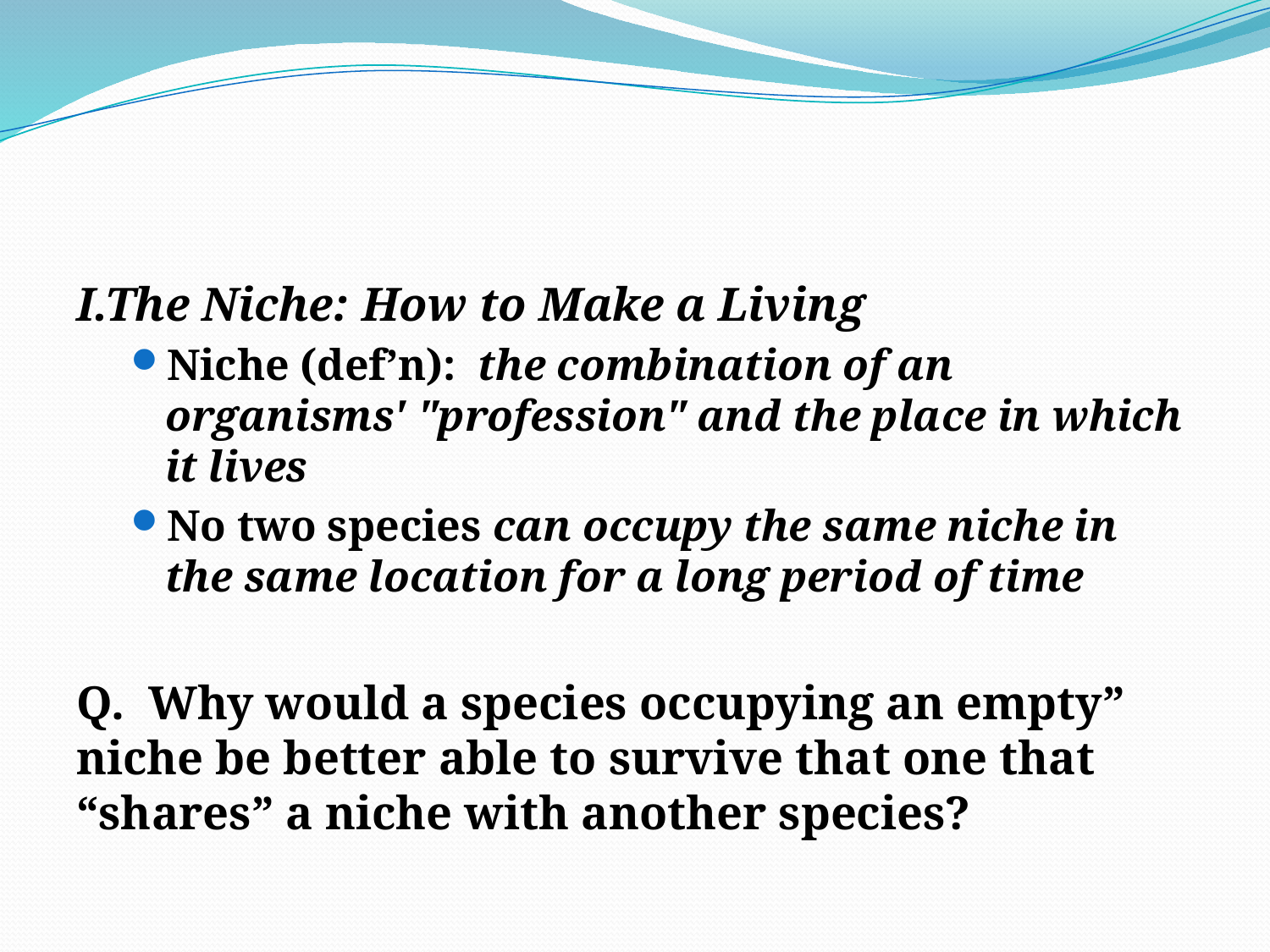

#
I.The Niche: How to Make a Living
Niche (def’n):  the combination of an organisms' "profession" and the place in which it lives
No two species can occupy the same niche in the same location for a long period of time

Q.  Why would a species occupying an empty” niche be better able to survive that one that “shares” a niche with another species?